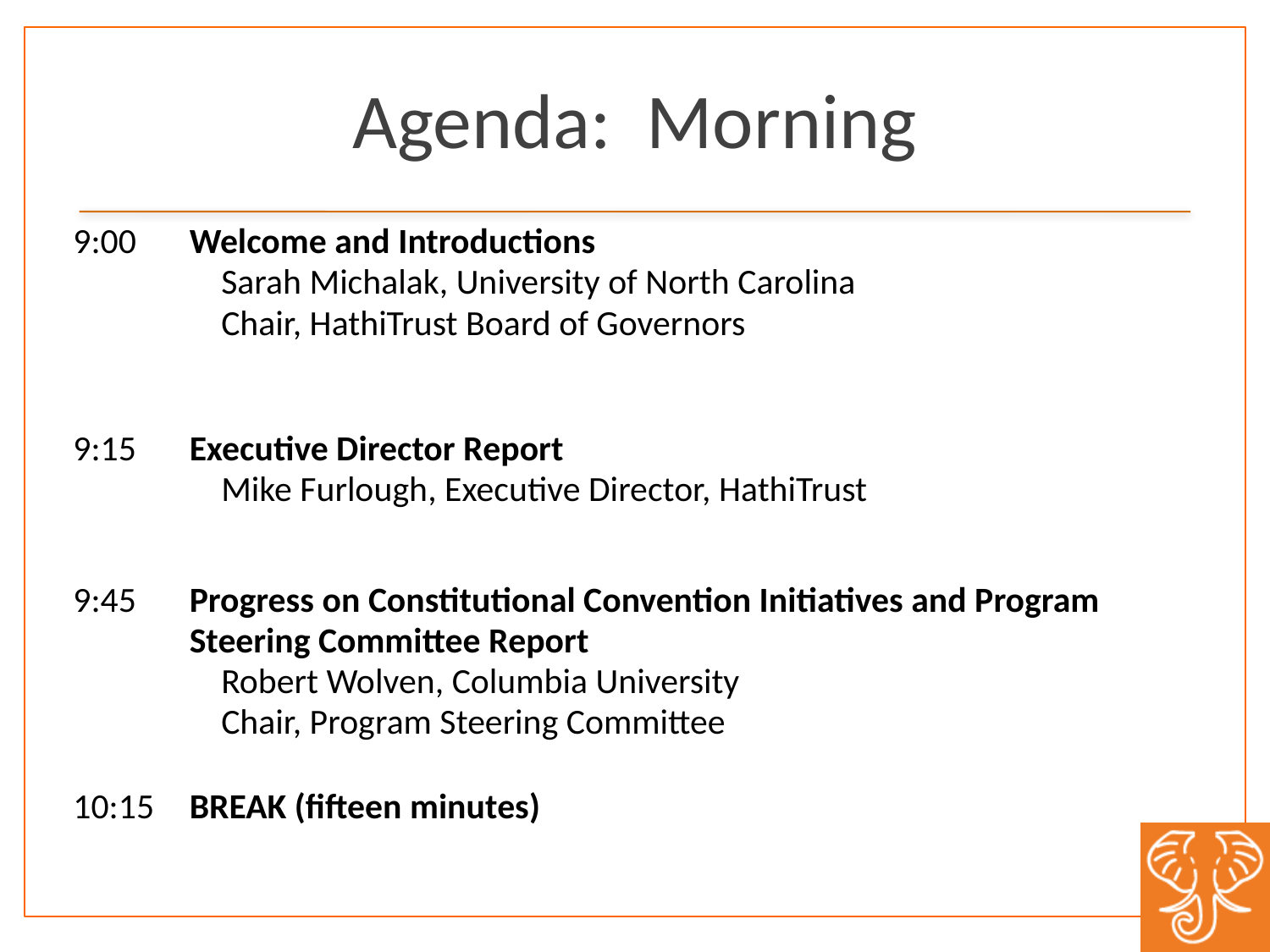

# Agenda:  Morning
| 9:00 | Welcome and Introductions Sarah Michalak, University of North Carolina Chair, HathiTrust Board of Governors |
| --- | --- |
| 9:15 | Executive Director Report Mike Furlough, Executive Director, HathiTrust |
| 9:45 | Progress on Constitutional Convention Initiatives and Program Steering Committee Report Robert Wolven, Columbia University Chair, Program Steering Committee |
| 10:15 | BREAK (fifteen minutes) |